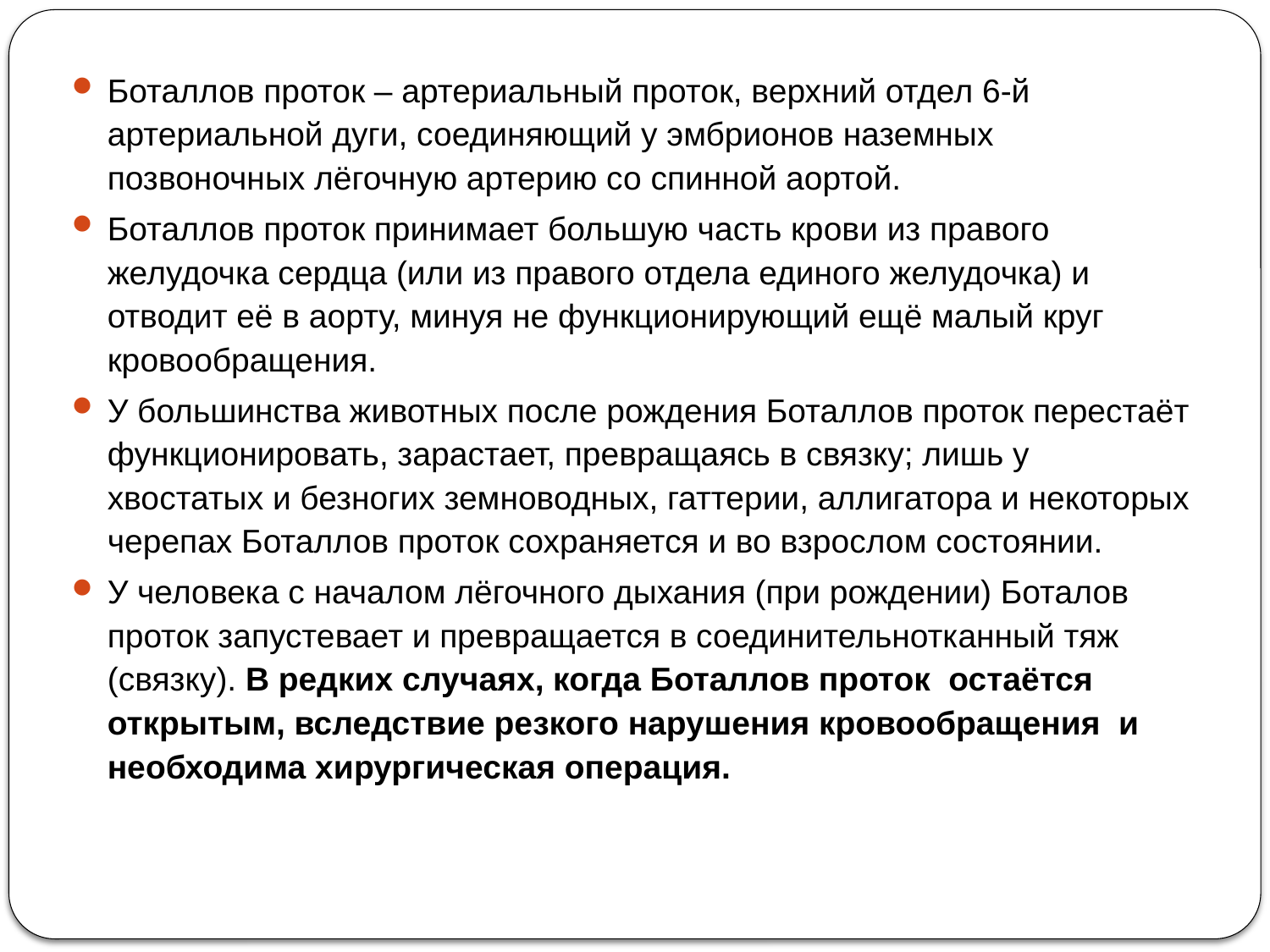

Боталлов проток – артериальный проток, верхний отдел 6-й артериальной дуги, соединяющий у эмбрионов наземных позвоночных лёгочную артерию со спинной аортой.
Боталлов проток принимает большую часть крови из правого желудочка сердца (или из правого отдела единого желудочка) и отводит её в аорту, минуя не функционирующий ещё малый круг кровообращения.
У большинства животных после рождения Боталлов проток перестаёт функционировать, зарастает, превращаясь в связку; лишь у хвостатых и безногих земноводных, гаттерии, аллигатора и некоторых черепах Боталлов проток сохраняется и во взрослом состоянии.
У человека с началом лёгочного дыхания (при рождении) Боталов проток запустевает и превращается в соединительнотканный тяж (связку). В редких случаях, когда Боталлов проток  остаётся открытым, вследствие резкого нарушения кровообращения  и необходима хирургическая операция.